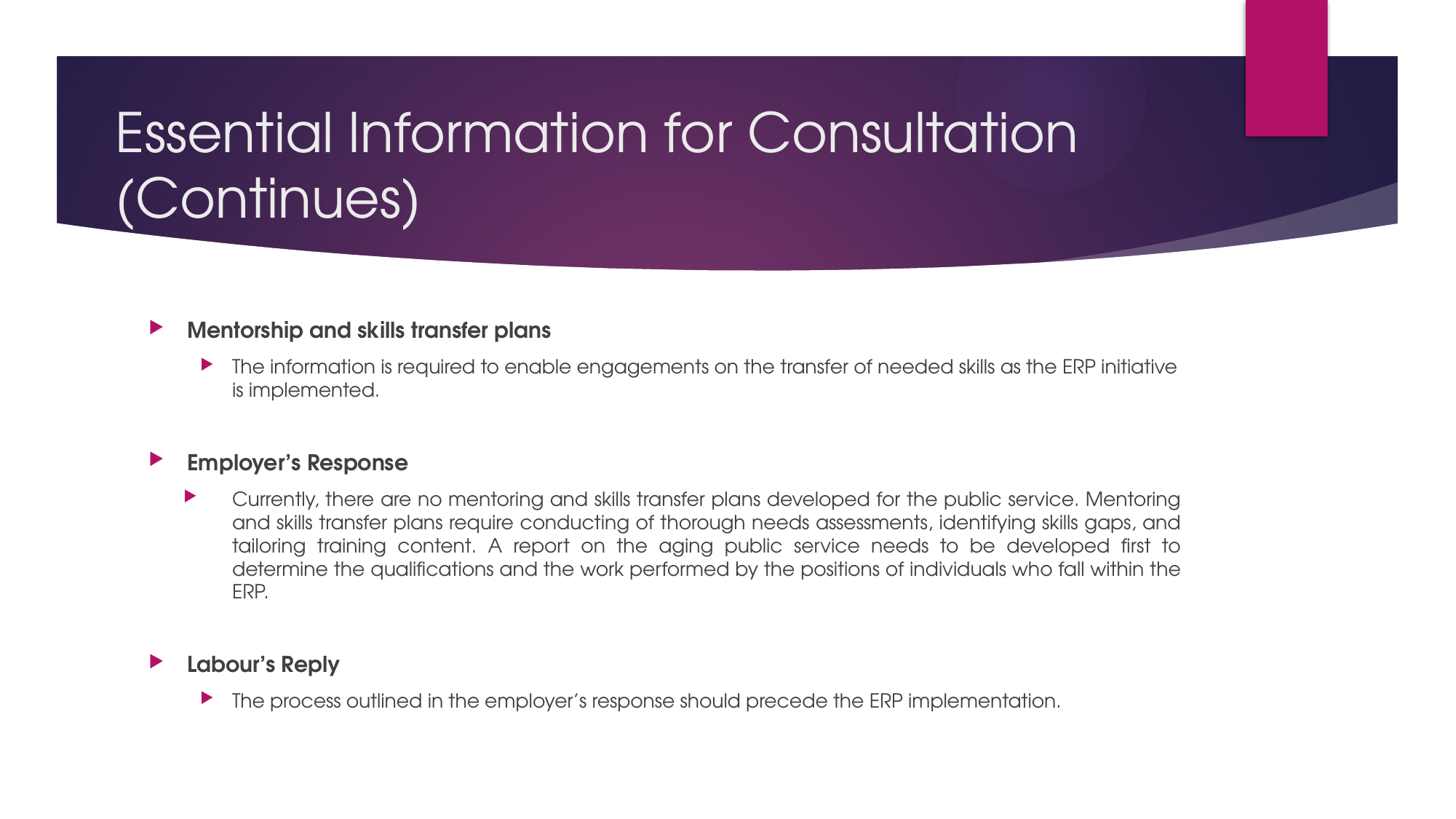

# Essential Information for Consultation (Continues)
Mentorship and skills transfer plans
The information is required to enable engagements on the transfer of needed skills as the ERP initiative is implemented.

Employer’s Response
Currently, there are no mentoring and skills transfer plans developed for the public service. Mentoring and skills transfer plans require conducting of thorough needs assessments, identifying skills gaps, and tailoring training content. A report on the aging public service needs to be developed first to determine the qualifications and the work performed by the positions of individuals who fall within the ERP.

Labour’s Reply
The process outlined in the employer’s response should precede the ERP implementation.